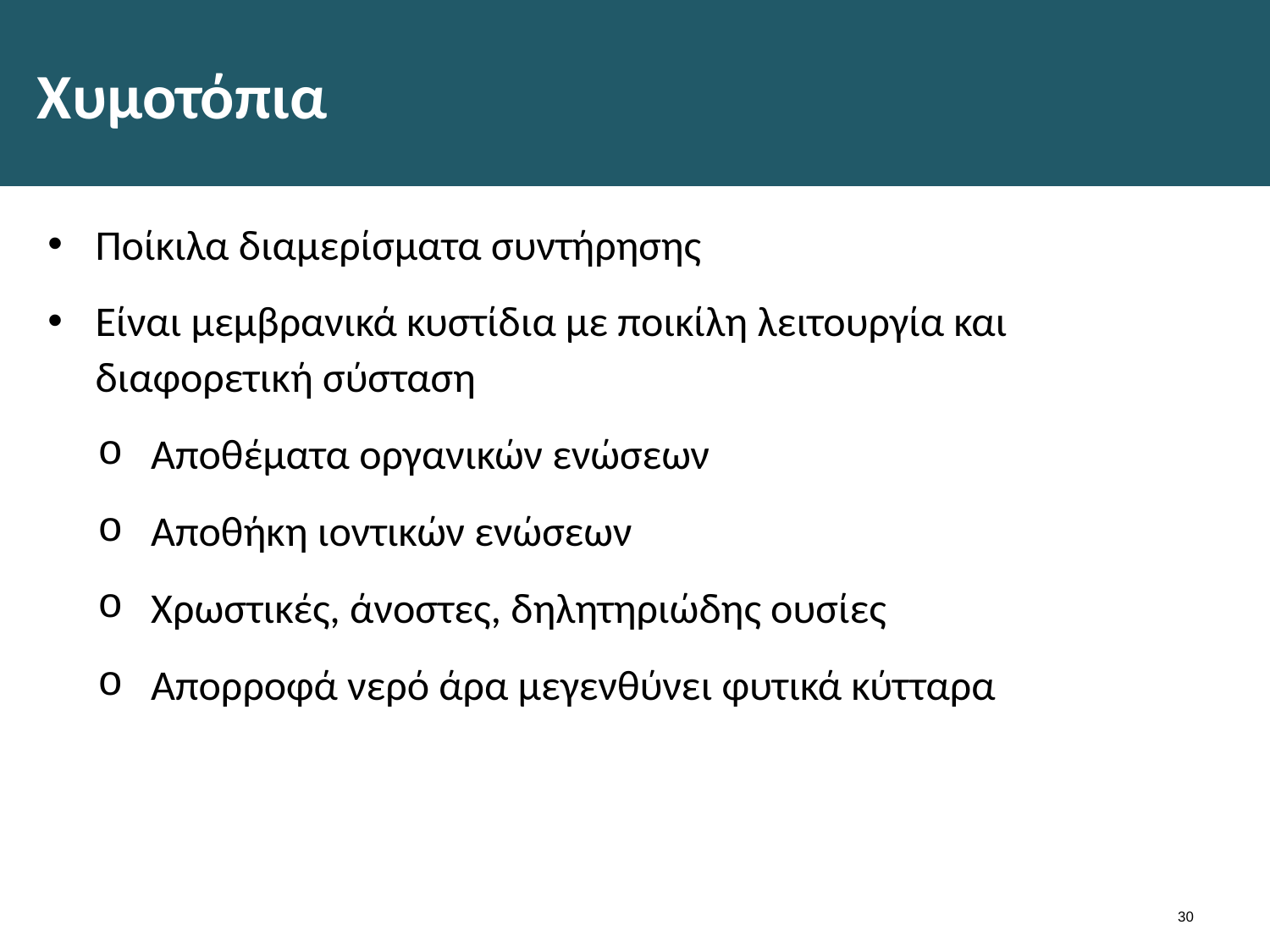

# Χυμοτόπια
Ποίκιλα διαμερίσματα συντήρησης
Είναι μεμβρανικά κυστίδια με ποικίλη λειτουργία και διαφορετική σύσταση
Αποθέματα οργανικών ενώσεων
Αποθήκη ιοντικών ενώσεων
Χρωστικές, άνοστες, δηλητηριώδης ουσίες
Απορροφά νερό άρα μεγενθύνει φυτικά κύτταρα
30